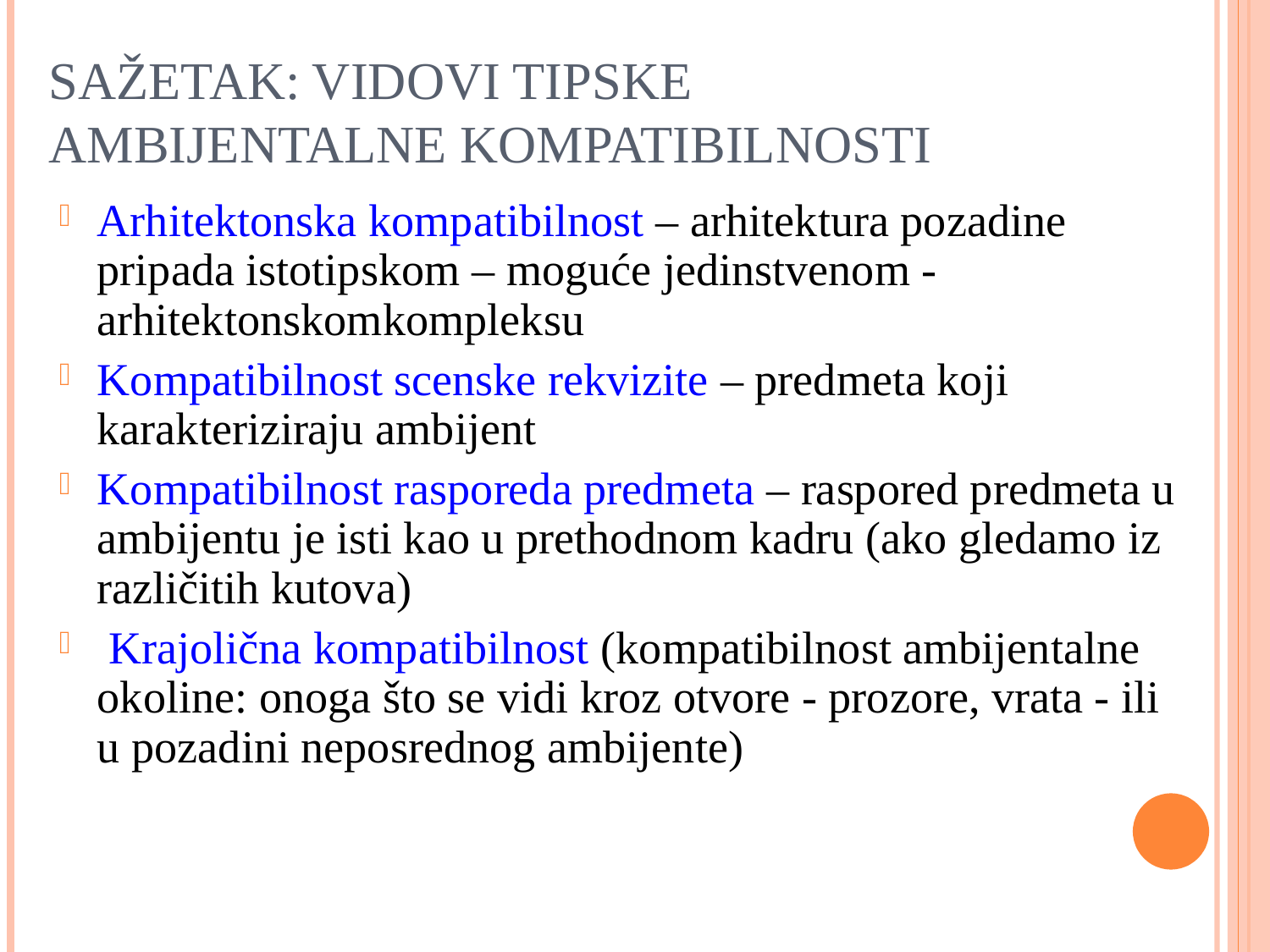

SAŽETAK: VIDOVI TIPSKE AMBIJENTALNE KOMPATIBILNOSTI
Arhitektonska kompatibilnost – arhitektura pozadine pripada istotipskom – moguće jedinstvenom - arhitektonskomkompleksu
Kompatibilnost scenske rekvizite – predmeta koji karakteriziraju ambijent
Kompatibilnost rasporeda predmeta – raspored predmeta u ambijentu je isti kao u prethodnom kadru (ako gledamo iz različitih kutova)
 Krajolična kompatibilnost (kompatibilnost ambijentalne okoline: onoga što se vidi kroz otvore - prozore, vrata - ili u pozadini neposrednog ambijente)